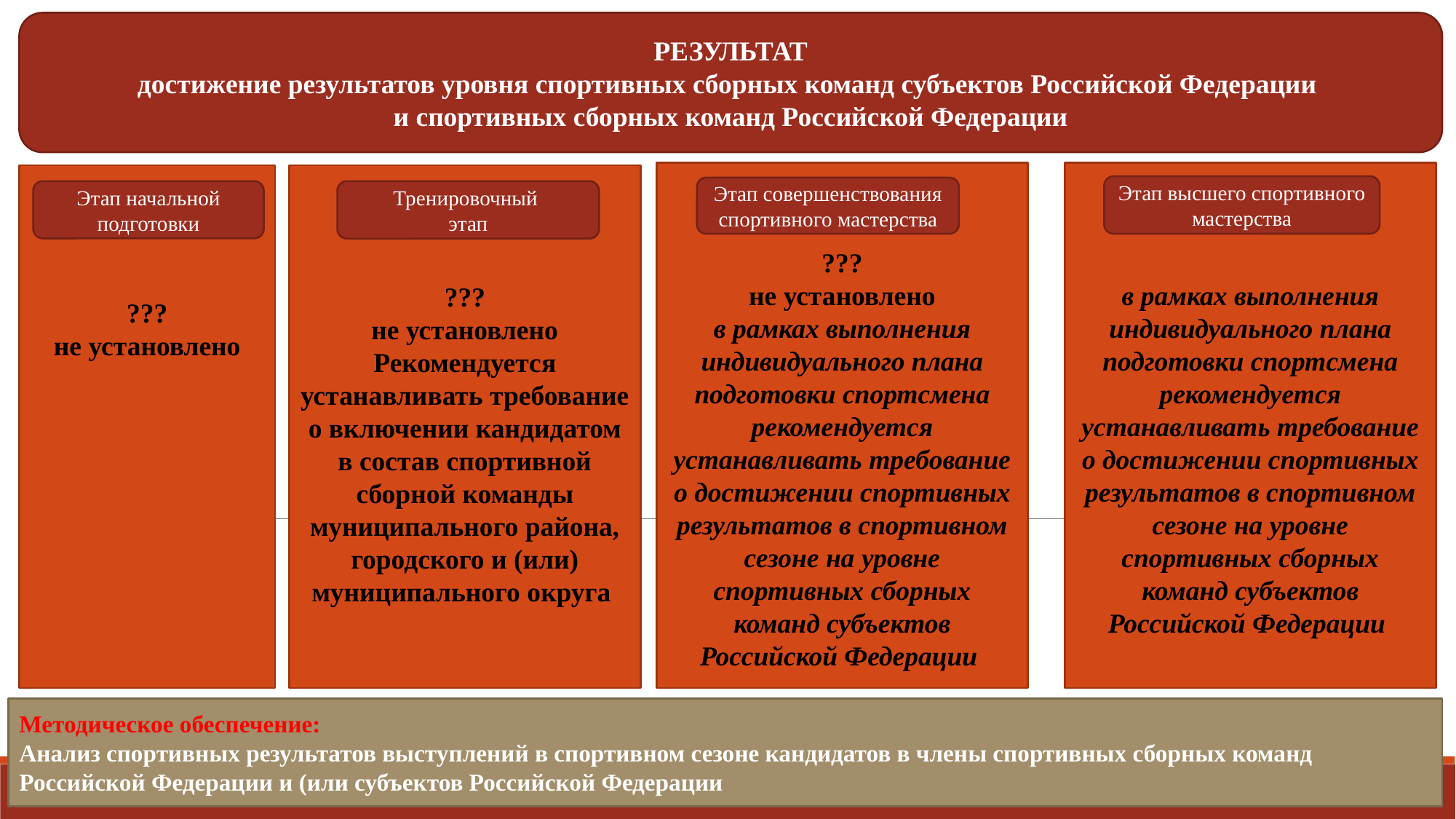

РЕЗУЛЬТАТ
достижение результатов уровня спортивных сборных команд субъектов Российской Федерации
и спортивных сборных команд Российской Федерации

???
не установлено
в рамках выполнения индивидуального плана подготовки спортсмена рекомендуется устанавливать требование о достижении спортивных результатов в спортивном сезоне на уровне спортивных сборных команд субъектов Российской Федерации

в рамках выполнения индивидуального плана подготовки спортсмена рекомендуется устанавливать требование о достижении спортивных результатов в спортивном сезоне на уровне спортивных сборных команд субъектов Российской Федерации

???
не установлено

???
не установлено
Рекомендуется устанавливать требование о включении кандидатом в состав спортивной сборной команды муниципального района, городского и (или) муниципального округа
Этап высшего спортивного мастерства
Этап совершенствования спортивного мастерства
Этап начальной подготовки
Тренировочный
этап
Методическое обеспечение:
Анализ спортивных результатов выступлений в спортивном сезоне кандидатов в члены спортивных сборных команд Российской Федерации и (или субъектов Российской Федерации